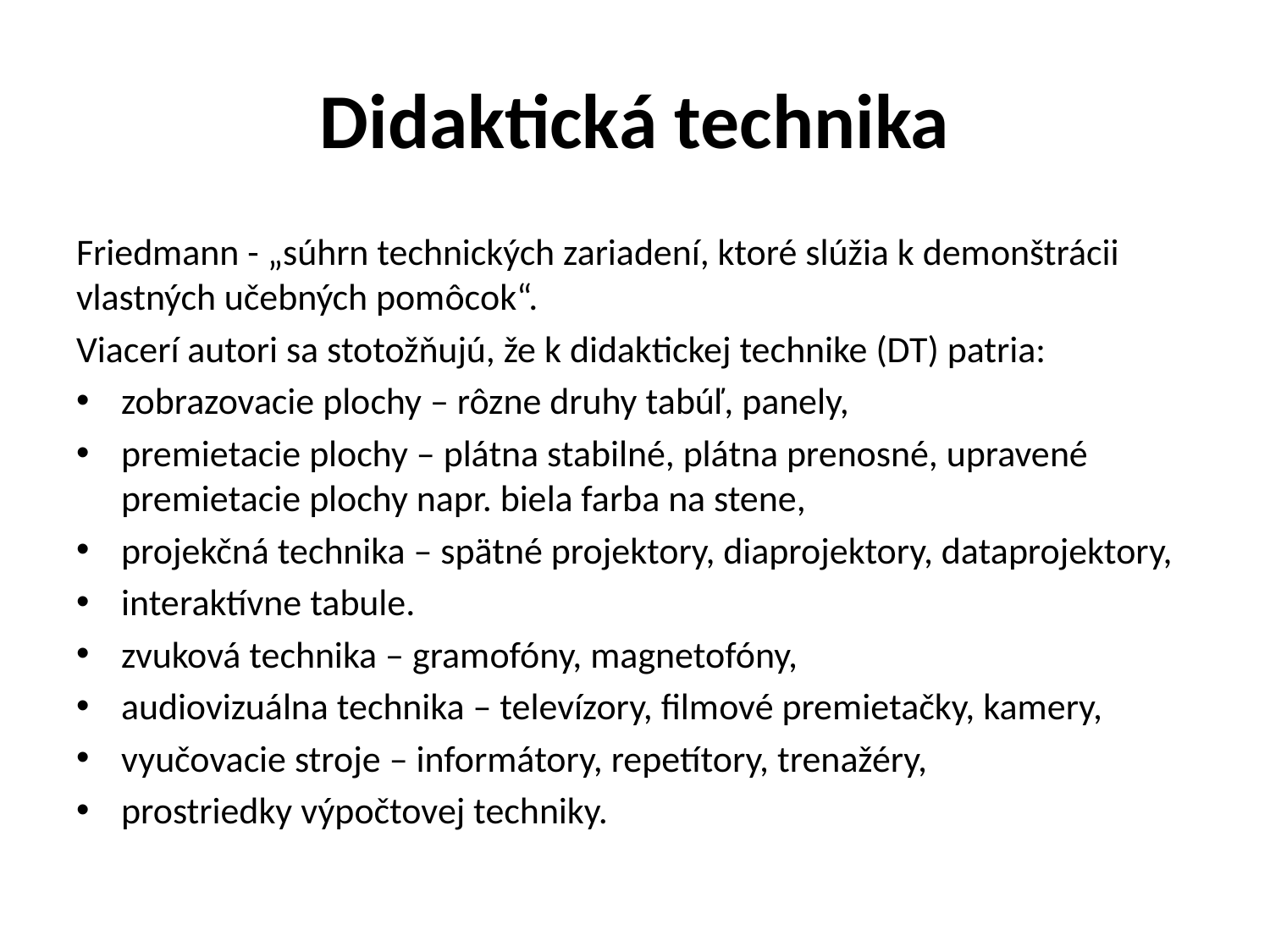

# Didaktická technika
Friedmann - „súhrn technických zariadení, ktoré slúžia k demonštrácii vlastných učebných pomôcok“.
Viacerí autori sa stotožňujú, že k didaktickej technike (DT) patria:
zobrazovacie plochy – rôzne druhy tabúľ, panely,
premietacie plochy – plátna stabilné, plátna prenosné, upravené premietacie plochy napr. biela farba na stene,
projekčná technika – spätné projektory, diaprojektory, dataprojektory,
interaktívne tabule.
zvuková technika – gramofóny, magnetofóny,
audiovizuálna technika – televízory, filmové premietačky, kamery,
vyučovacie stroje – informátory, repetítory, trenažéry,
prostriedky výpočtovej techniky.